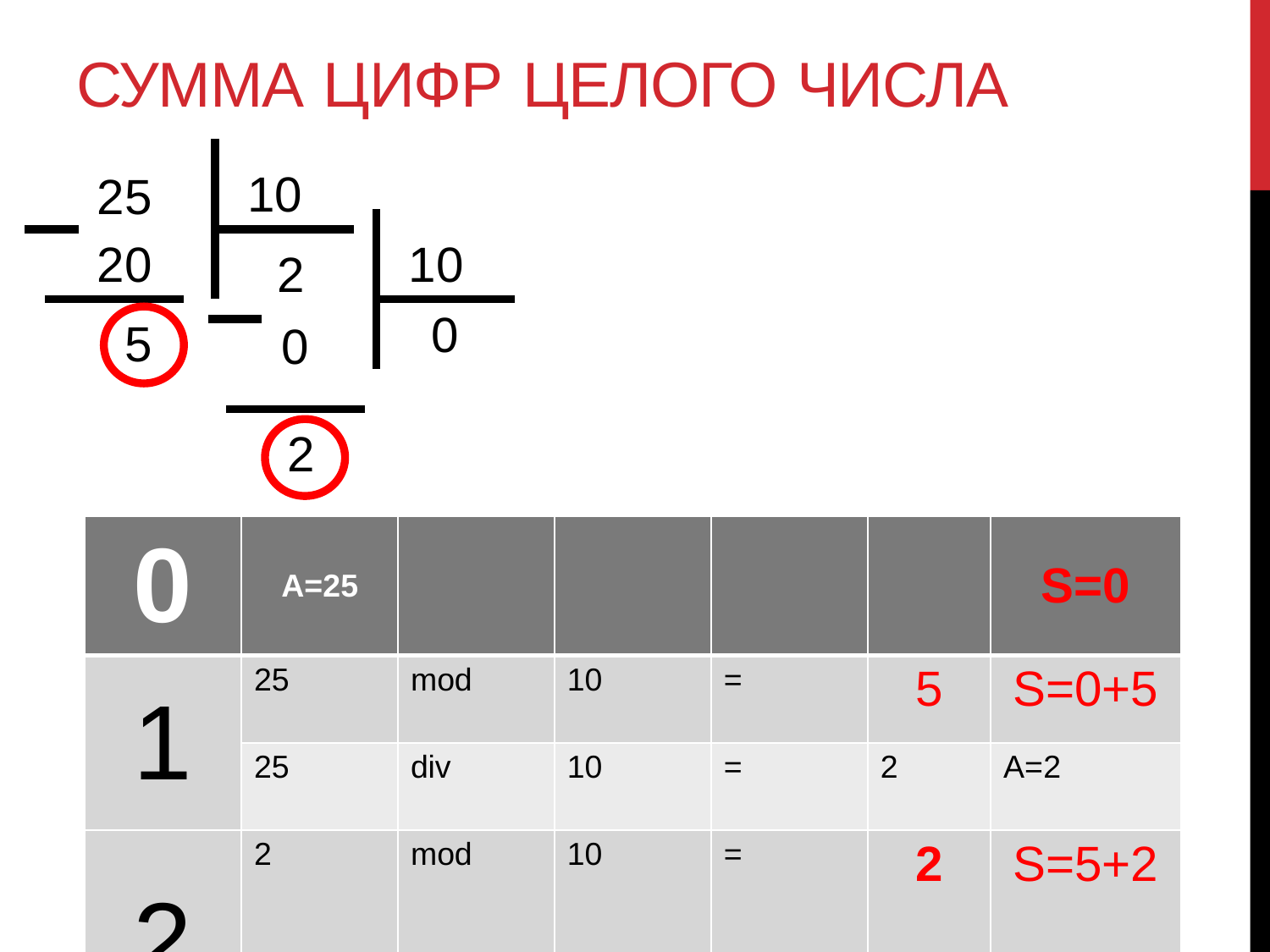

# Сумма цифр целого числа
10
25
20
2
  5

 0
2

10
 0
| 0 | A=25 |  |  |  |  | S=0 |
| --- | --- | --- | --- | --- | --- | --- |
| 1 | 25 | mod | 10 | = | 5 | S=0+5 |
|  | 25 | div | 10 | = | 2 | A=2 |
| 2 | 2 | mod | 10 | = | 2 | S=5+2 |
|  | 2 | div | 10 | = | 0 | A=0 |